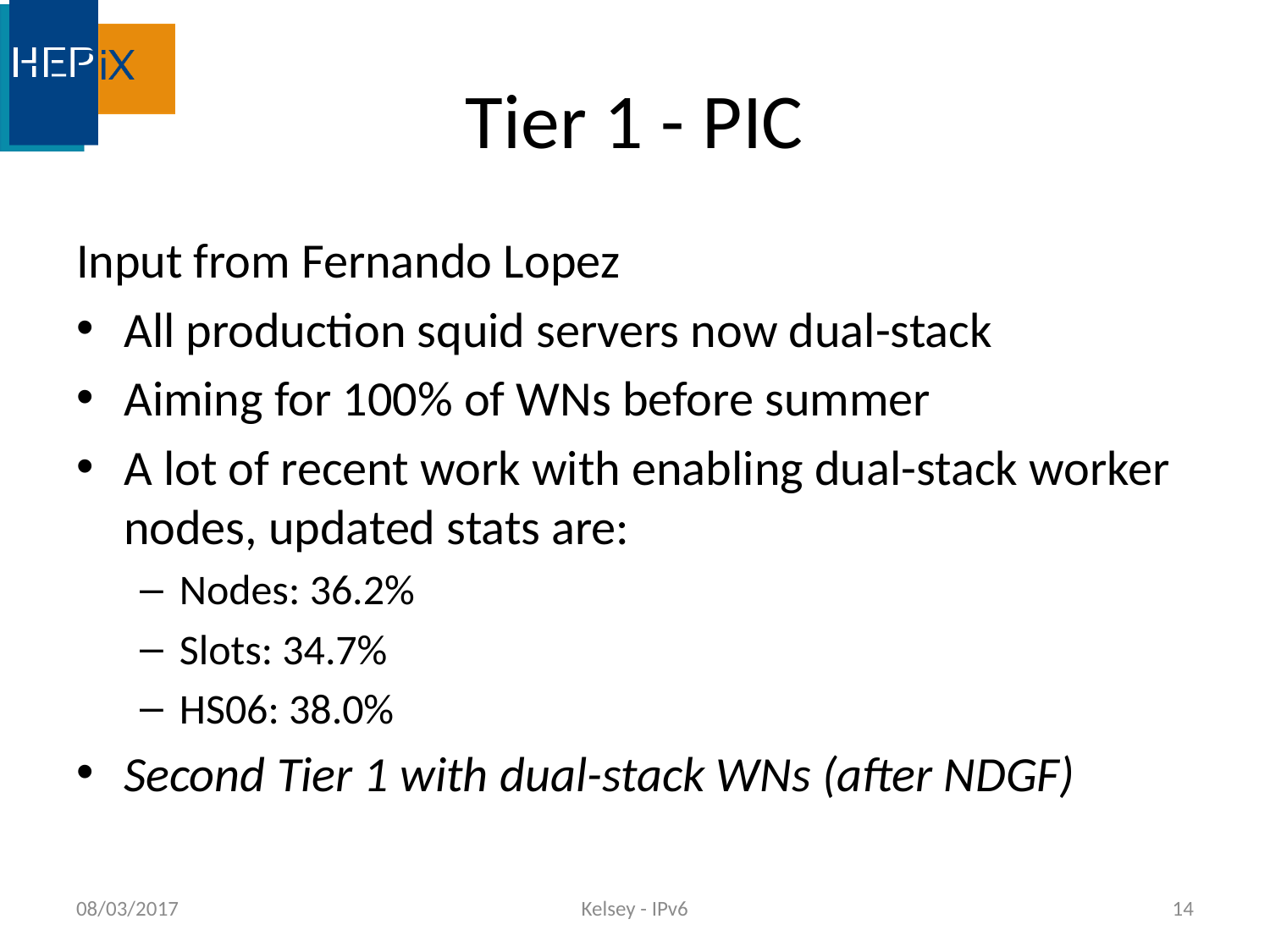

# Tier 1 - PIC
Input from Fernando Lopez
All production squid servers now dual-stack
Aiming for 100% of WNs before summer
A lot of recent work with enabling dual-stack worker nodes, updated stats are:
Nodes: 36.2%
Slots: 34.7%
HS06: 38.0%
Second Tier 1 with dual-stack WNs (after NDGF)

08/03/2017
Kelsey - IPv6
14